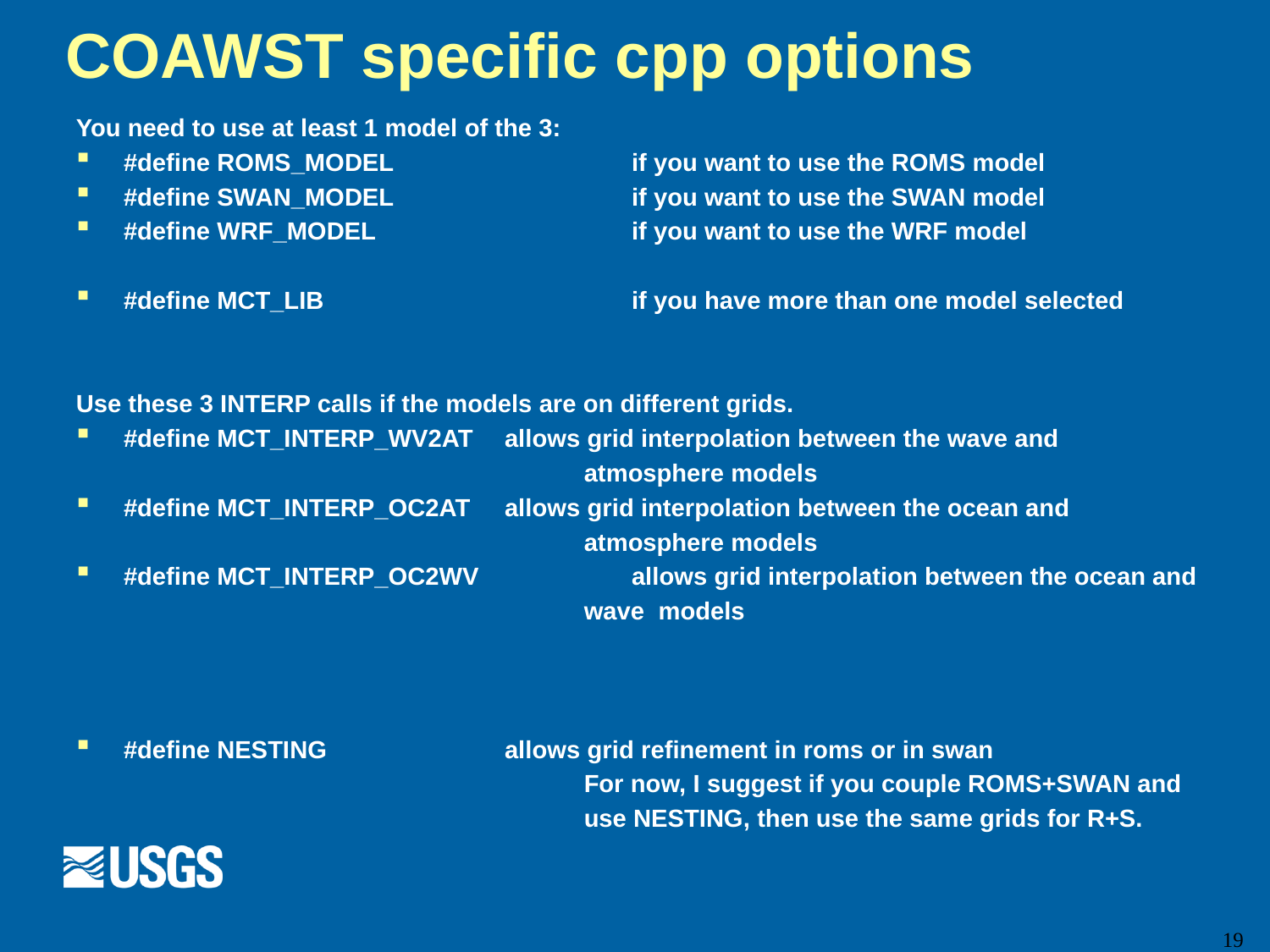

# COAWST specific cpp options
You need to use at least 1 model of the 3:
#define ROMS_MODEL   		if you want to use the ROMS model
#define SWAN_MODEL  		if you want to use the SWAN model
#define WRF_MODEL    		if you want to use the WRF model

#define MCT_LIB           		if you have more than one model selected

Use these 3 INTERP calls if the models are on different grids.
#define MCT_INTERP_WV2AT 	allows grid interpolation between the wave and
				atmosphere models
#define MCT_INTERP_OC2AT   	allows grid interpolation between the ocean and
				atmosphere models
#define MCT_INTERP_OC2WV    	allows grid interpolation between the ocean and
				wave  models

#define NESTING  		allows grid refinement in roms or in swan
				For now, I suggest if you couple ROMS+SWAN and
				use NESTING, then use the same grids for R+S.